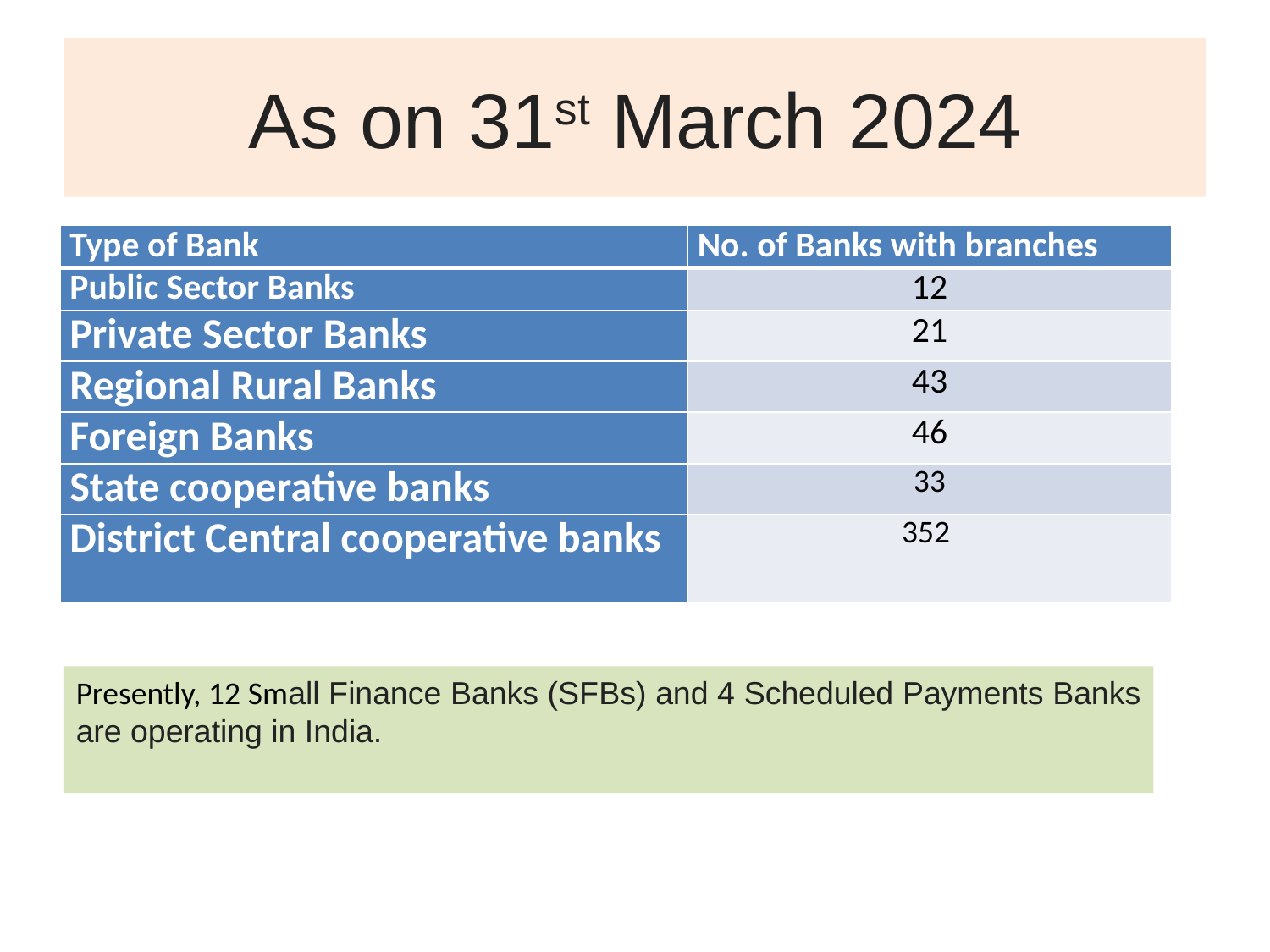

# As on 31st March 2024
| Type of Bank | No. of Banks with branches |
| --- | --- |
| Public Sector Banks | 12 |
| Private Sector Banks | 21 |
| Regional Rural Banks | 43 |
| Foreign Banks | 46 |
| State cooperative banks | 33 |
| District Central cooperative banks | 352 |
Presently, 12 Small Finance Banks (SFBs) and 4 Scheduled Payments Banks are operating in India.